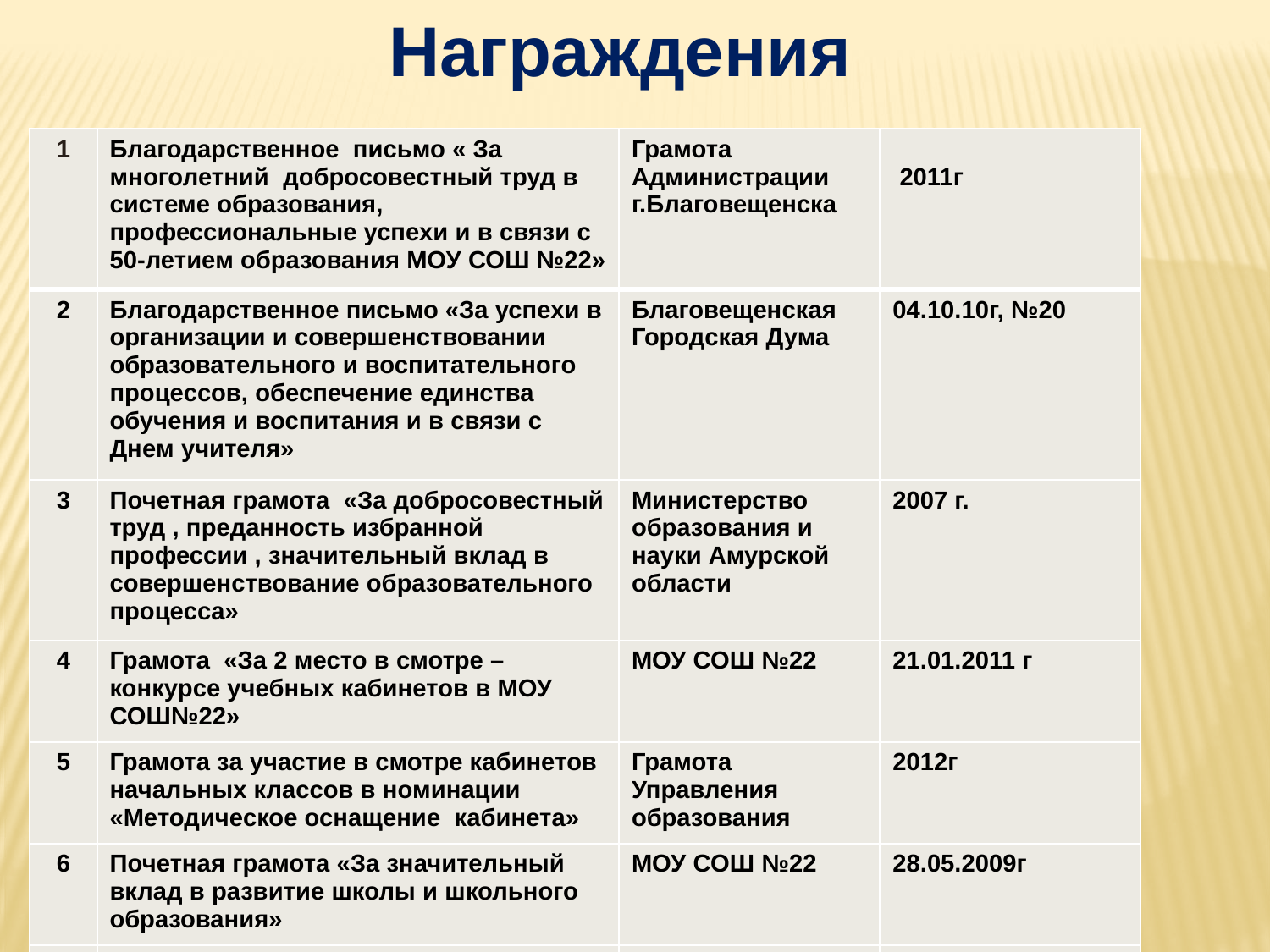

Награждения
| 1 | Благодарственное письмо « За многолетний добросовестный труд в системе образования, профессиональные успехи и в связи с 50-летием образования МОУ СОШ №22» | Грамота Администрации г.Благовещенска | 2011г |
| --- | --- | --- | --- |
| 2 | Благодарственное письмо «За успехи в организации и совершенствовании образовательного и воспитательного процессов, обеспечение единства обучения и воспитания и в связи с Днем учителя» | Благовещенская Городская Дума | 04.10.10г, №20 |
| 3 | Почетная грамота «За добросовестный труд , преданность избранной профессии , значительный вклад в совершенствование образовательного процесса» | Министерство образования и науки Амурской области | 2007 г. |
| 4 | Грамота «За 2 место в смотре –конкурсе учебных кабинетов в МОУ СОШ№22» | МОУ СОШ №22 | 21.01.2011 г |
| 5 | Грамота за участие в смотре кабинетов начальных классов в номинации «Методическое оснащение кабинета» | Грамота Управления образования | 2012г |
| 6 | Почетная грамота «За значительный вклад в развитие школы и школьного образования» | МОУ СОШ №22 | 28.05.2009г |
| 7-8 | Грамота за организацию международного дистанционного ЭМУ –Эрудит проекта «Эрудит –марафон учащихся» | Центр Развития Молодежи | 2011г |